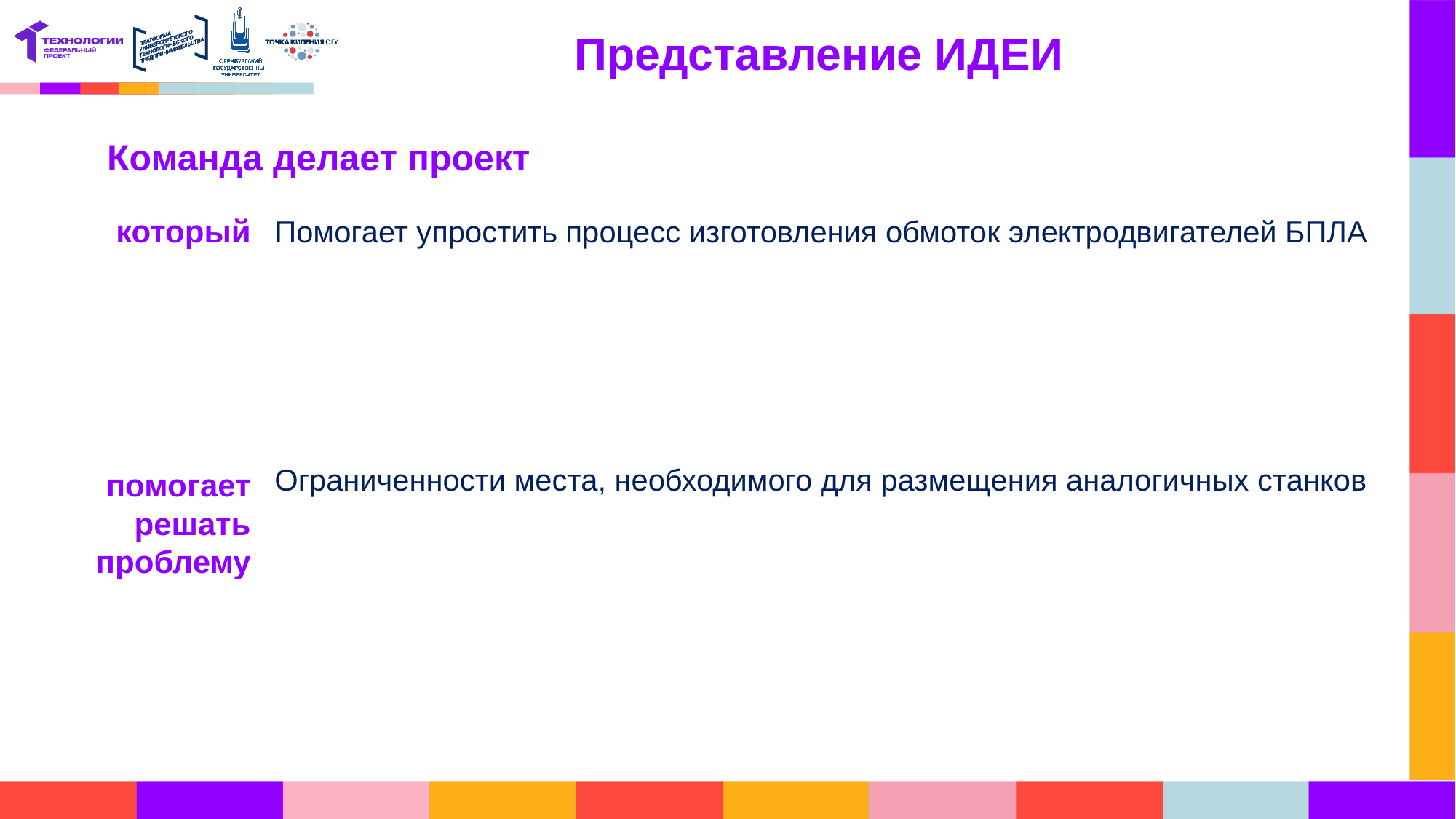

Помогает упростить процесс изготовления обмоток электродвигателей БПЛА

Ограниченности места, необходимого для размещения аналогичных станков